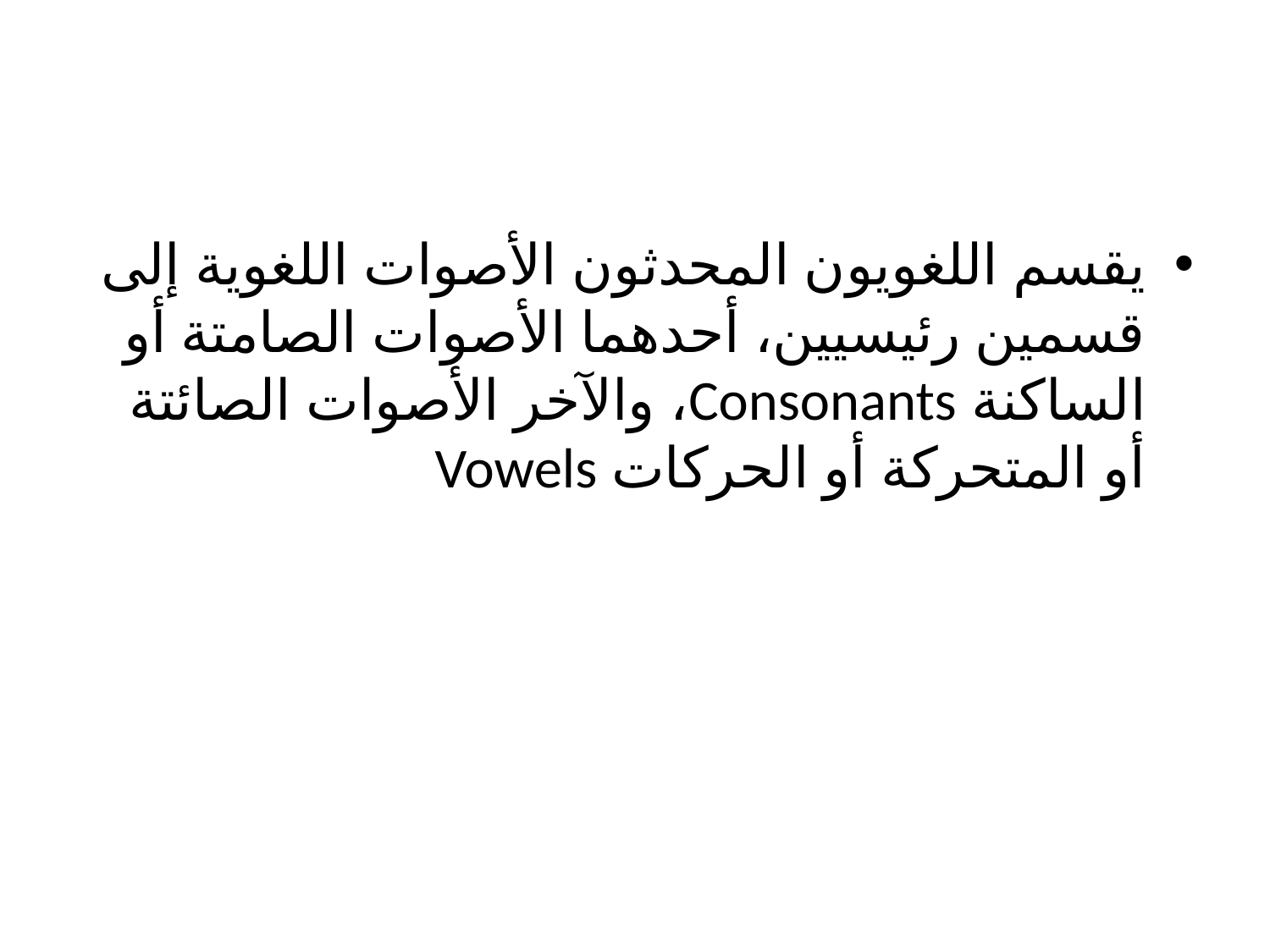

#
يقسم اللغويون المحدثون الأصوات اللغوية إلى قسمين رئيسيين، أحدهما الأصوات الصامتة أو الساكنة Consonants، والآخر الأصوات الصائتة أو المتحركة أو الحركات Vowels